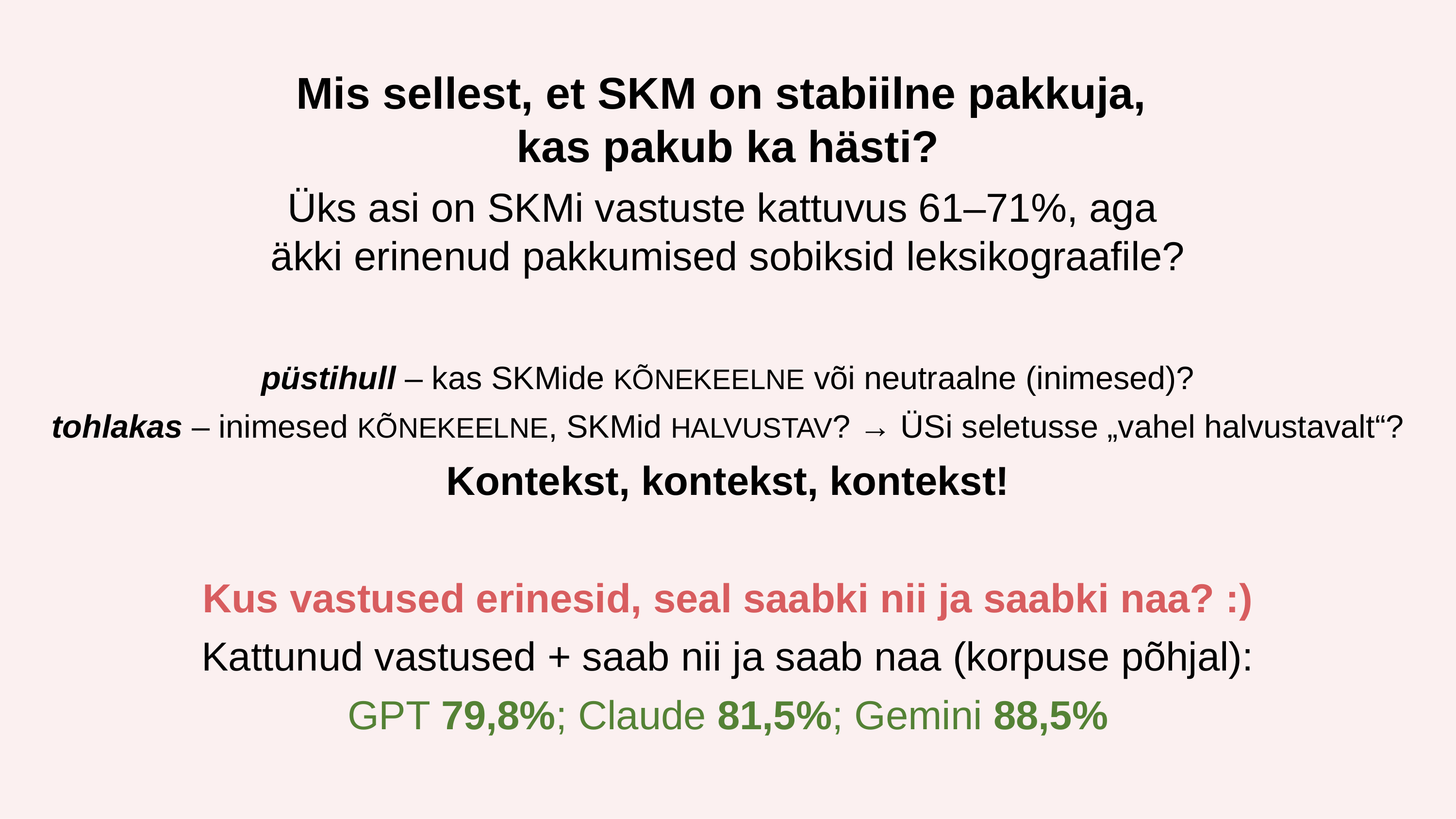

Mis sellest, et SKM on stabiilne pakkuja,
kas pakub ka hästi?
Üks asi on SKMi vastuste kattuvus 61–71%, aga
äkki erinenud pakkumised sobiksid leksikograafile?

püstihull – kas SKMide KÕNEKEELNE või neutraalne (inimesed)?
tohlakas – inimesed KÕNEKEELNE, SKMid HALVUSTAV? → ÜSi seletusse „vahel halvustavalt“?
Kontekst, kontekst, kontekst!

Kus vastused erinesid, seal saabki nii ja saabki naa? :)
Kattunud vastused + saab nii ja saab naa (korpuse põhjal):
GPT 79,8%; Claude 81,5%; Gemini 88,5%